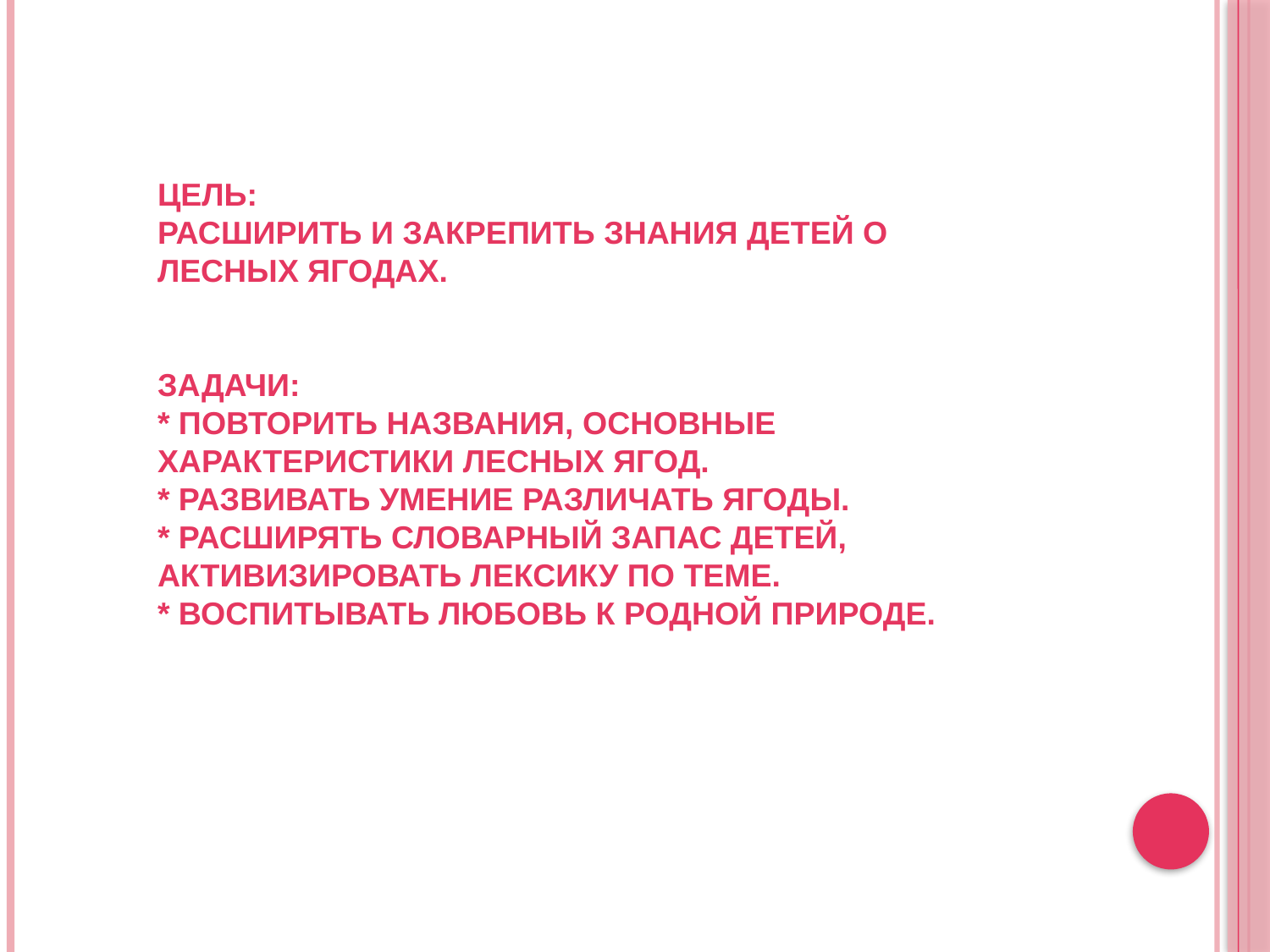

# Цель: Расширить и закрепить знания детей о лесных ягодах. Задачи: * Повторить названия, основные характеристики лесных ягод. * Развивать умение различать ягоды. * расширять словарный запас детей, активизировать лексику по теме. * Воспитывать любовь к родной природе.